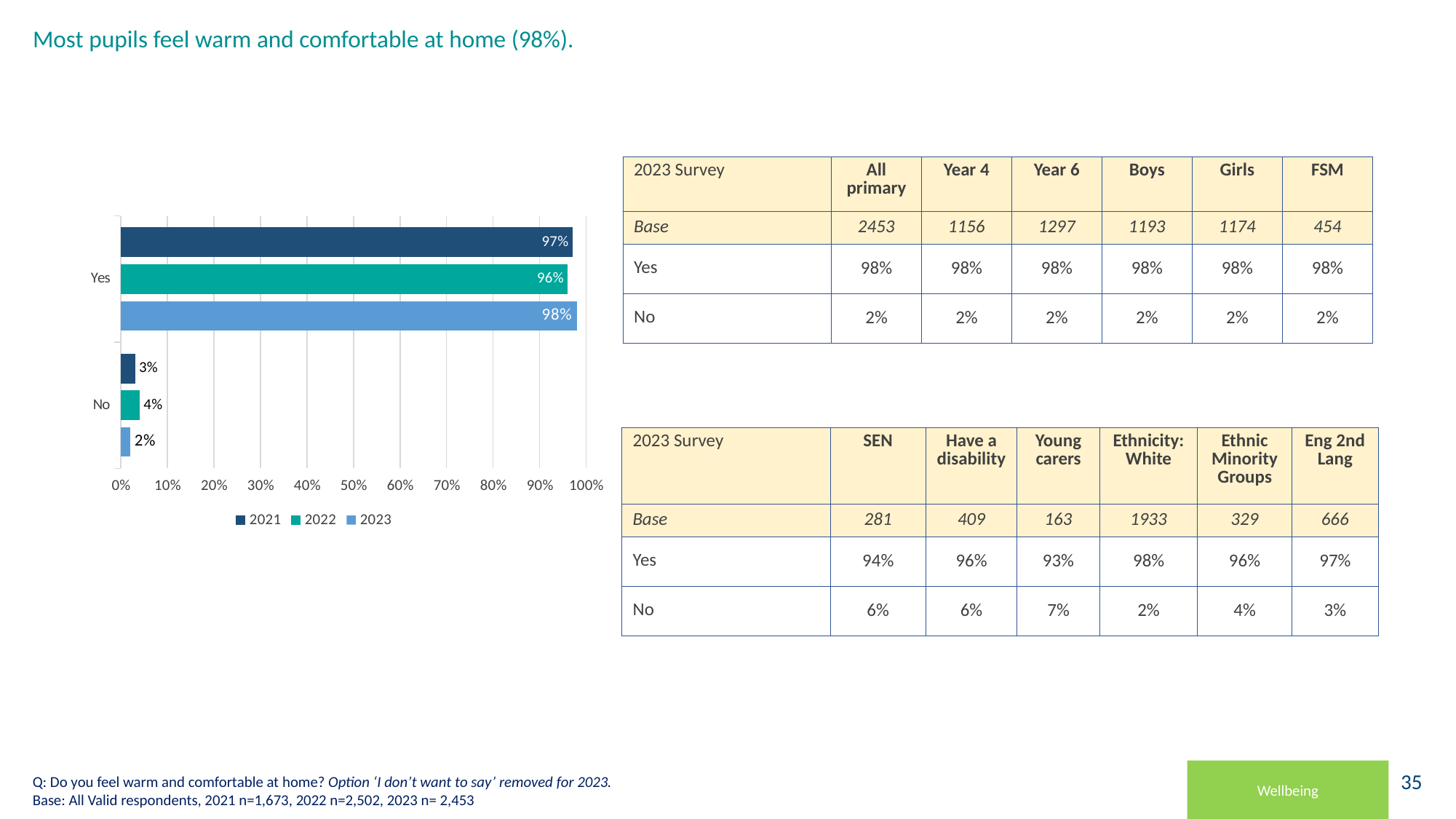

# Most pupils feel warm and comfortable at home (98%).
| 2023 Survey | All primary | Year 4 | Year 6 | Boys | Girls | FSM |
| --- | --- | --- | --- | --- | --- | --- |
| Base | 2453 | 1156 | 1297 | 1193 | 1174 | 454 |
| Yes | 98% | 98% | 98% | 98% | 98% | 98% |
| No | 2% | 2% | 2% | 2% | 2% | 2% |

### Chart

| Category | 2023 | 2022 | 2021 |
|---|---|---|---|
| No | 0.02 | 0.04 | 0.03 |
| Yes | 0.98 | 0.96 | 0.97 |
| 2023 Survey | SEN | Have a disability | Young carers | Ethnicity: White | Ethnic Minority Groups | Eng 2nd Lang |
| --- | --- | --- | --- | --- | --- | --- |
| Base | 281 | 409 | 163 | 1933 | 329 | 666 |
| Yes | 94% | 96% | 93% | 98% | 96% | 97% |
| No | 6% | 6% | 7% | 2% | 4% | 3% |
Wellbeing
Q: Do you feel warm and comfortable at home? Option ‘I don’t want to say’ removed for 2023.
Base: All Valid respondents, 2021 n=1,673, 2022 n=2,502, 2023 n= 2,453